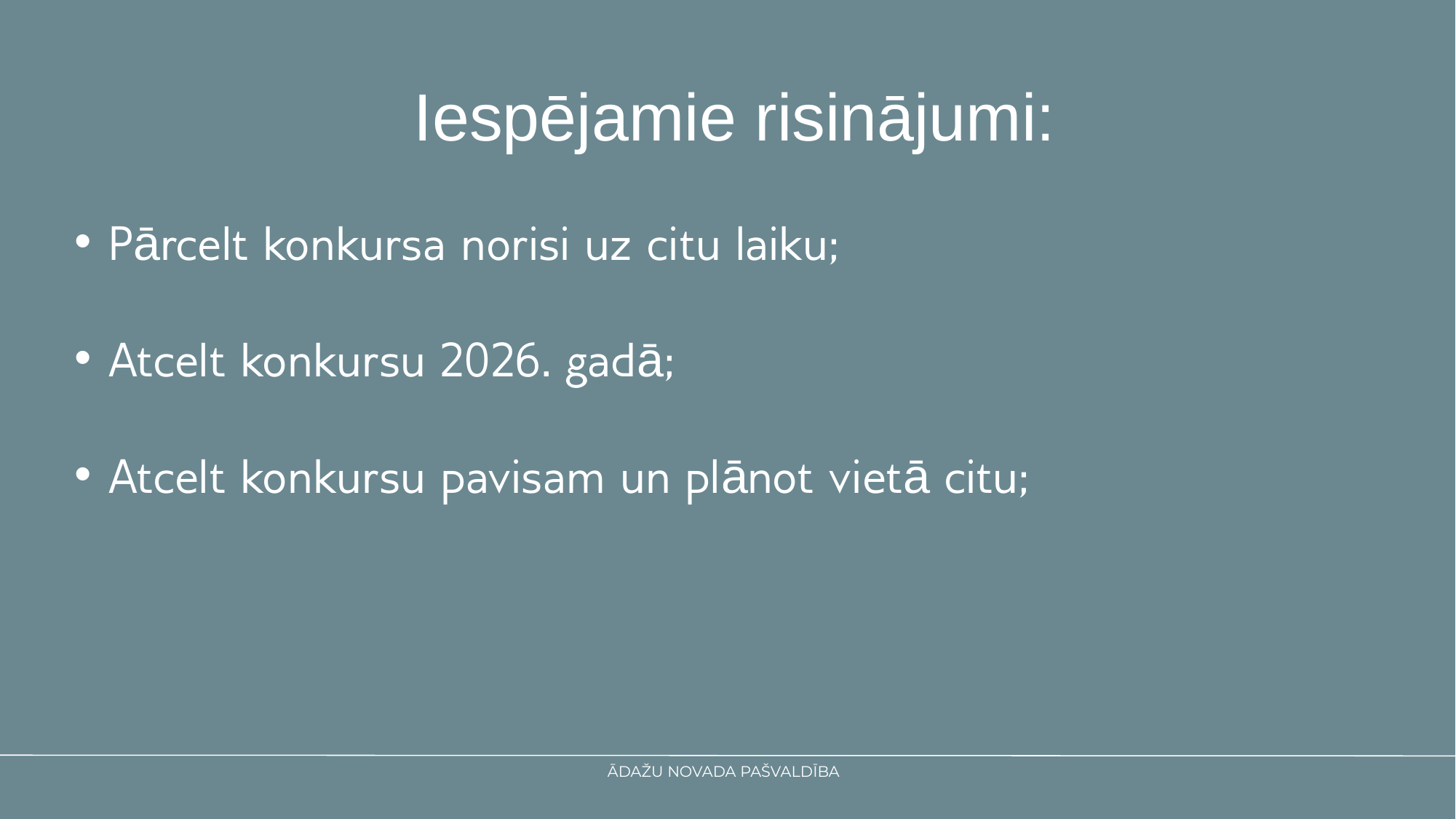

Iespējamie risinājumi:
Pārcelt konkursa norisi uz citu laiku;

Atcelt konkursu 2026. gadā;

Atcelt konkursu pavisam un plānot vietā citu;

ĀDAŽU NOVADA PAŠVALDĪBA